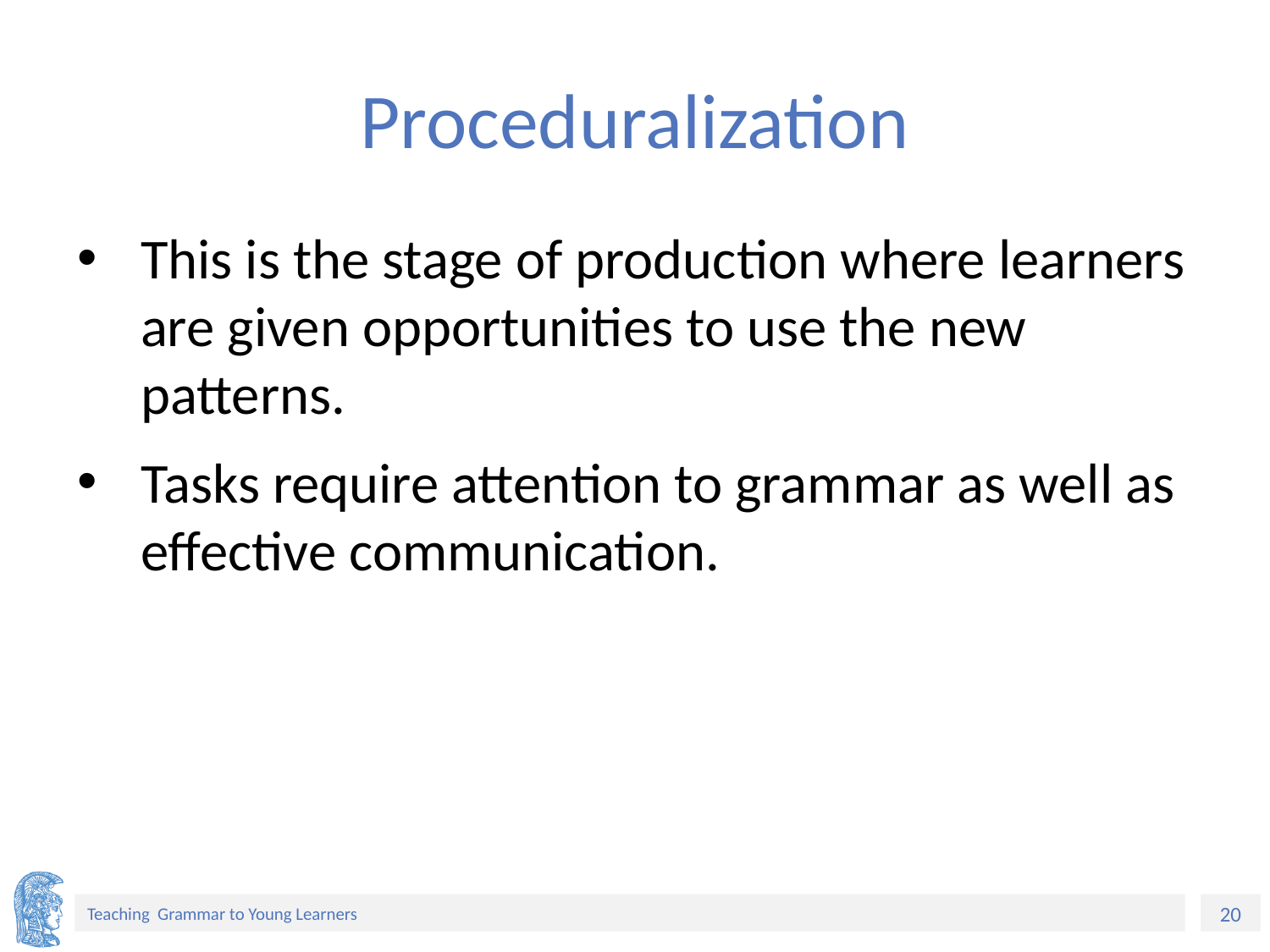

# Proceduralization
This is the stage of production where learners are given opportunities to use the new patterns.
Tasks require attention to grammar as well as effective communication.